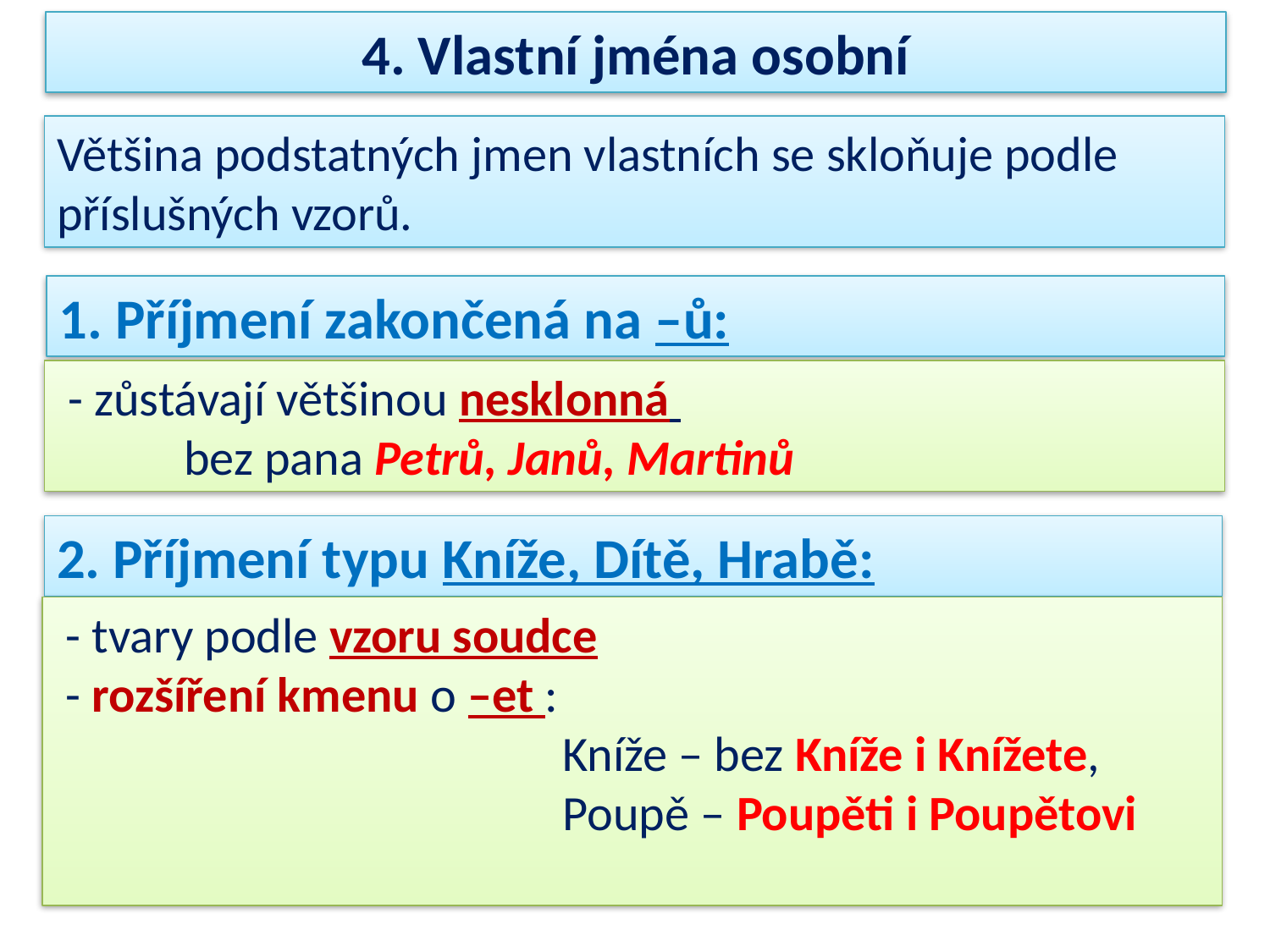

4. Vlastní jména osobní
Většina podstatných jmen vlastních se skloňuje podle příslušných vzorů.
1. Příjmení zakončená na –ů:
 - zůstávají většinou nesklonná
	bez pana Petrů, Janů, Martinů
2. Příjmení typu Kníže, Dítě, Hrabě:
 - tvary podle vzoru soudce
 - rozšíření kmenu o –et :
				Kníže – bez Kníže i Knížete,
				Poupě – Poupěti i Poupětovi